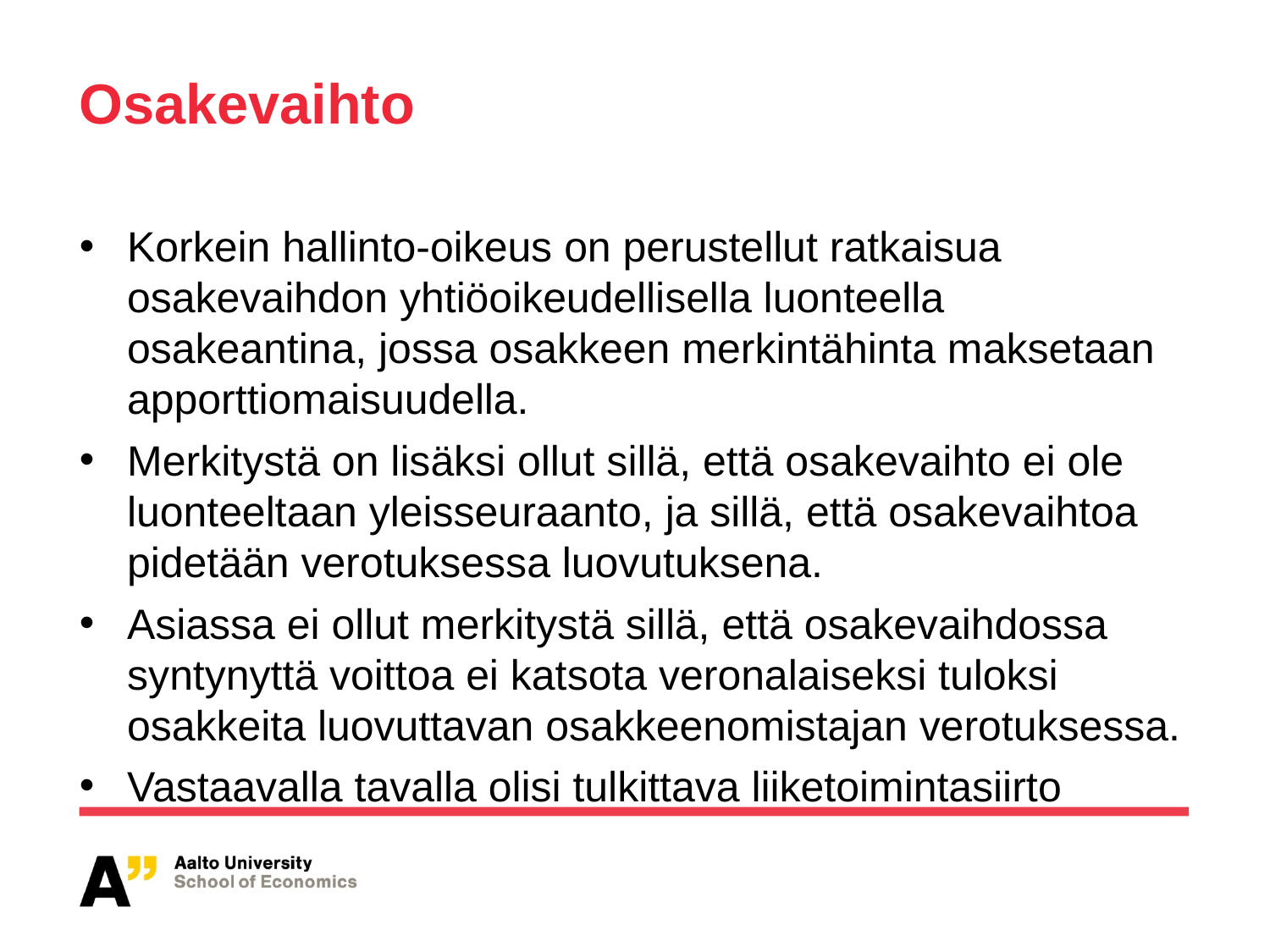

# Osakevaihto
Korkein hallinto-oikeus on perustellut ratkaisua osakevaihdon yhtiöoikeudellisella luonteella osakeantina, jossa osakkeen merkintähinta maksetaan apporttiomaisuudella.
Merkitystä on lisäksi ollut sillä, että osakevaihto ei ole luonteeltaan yleisseuraanto, ja sillä, että osakevaihtoa pidetään verotuksessa luovutuksena.
Asiassa ei ollut merkitystä sillä, että osakevaihdossa syntynyttä voittoa ei katsota veronalaiseksi tuloksi osakkeita luovuttavan osakkeenomistajan verotuksessa.
Vastaavalla tavalla olisi tulkittava liiketoimintasiirto